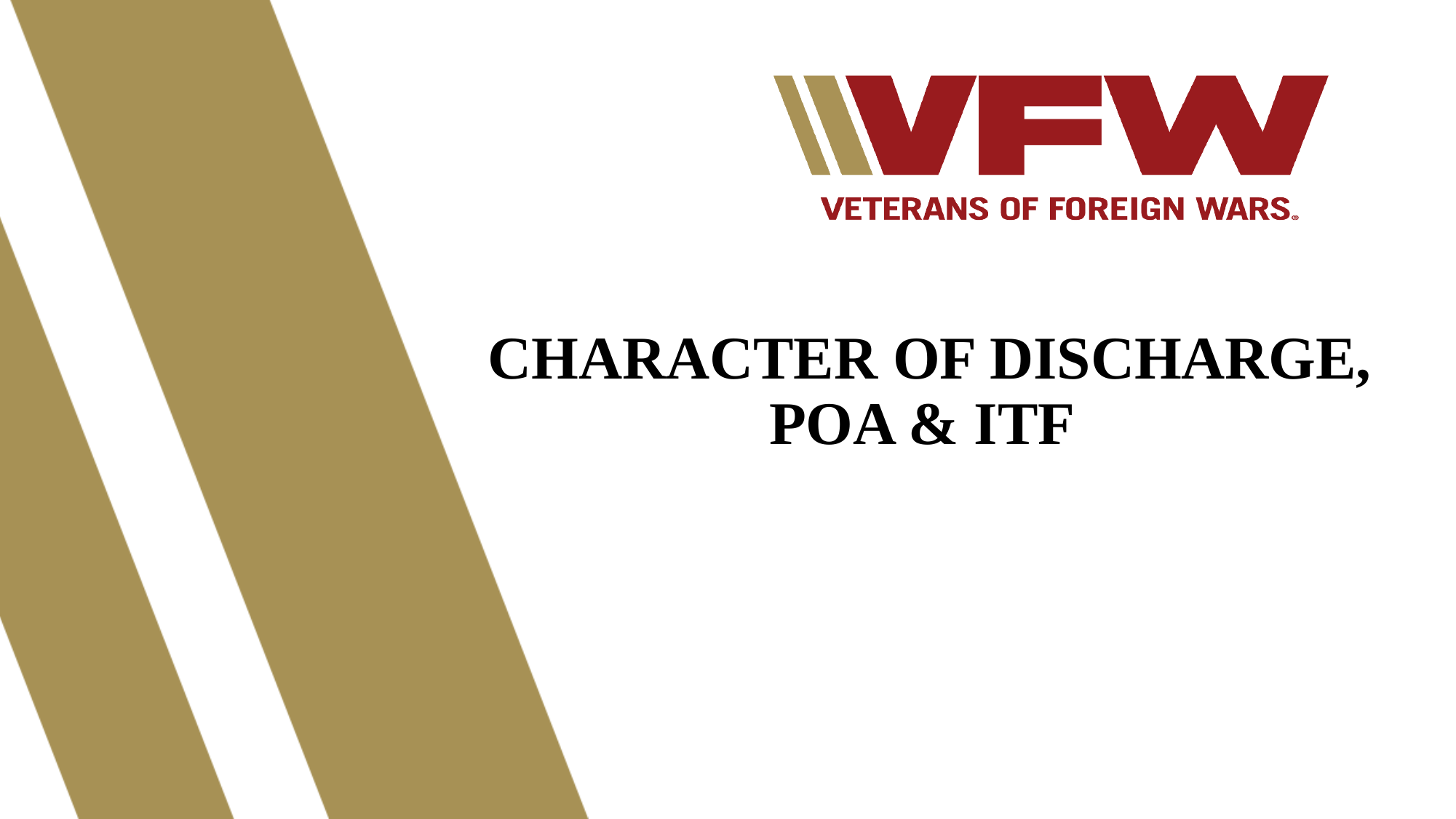

# CHARACTER OF DISCHARGE, POA & ITF